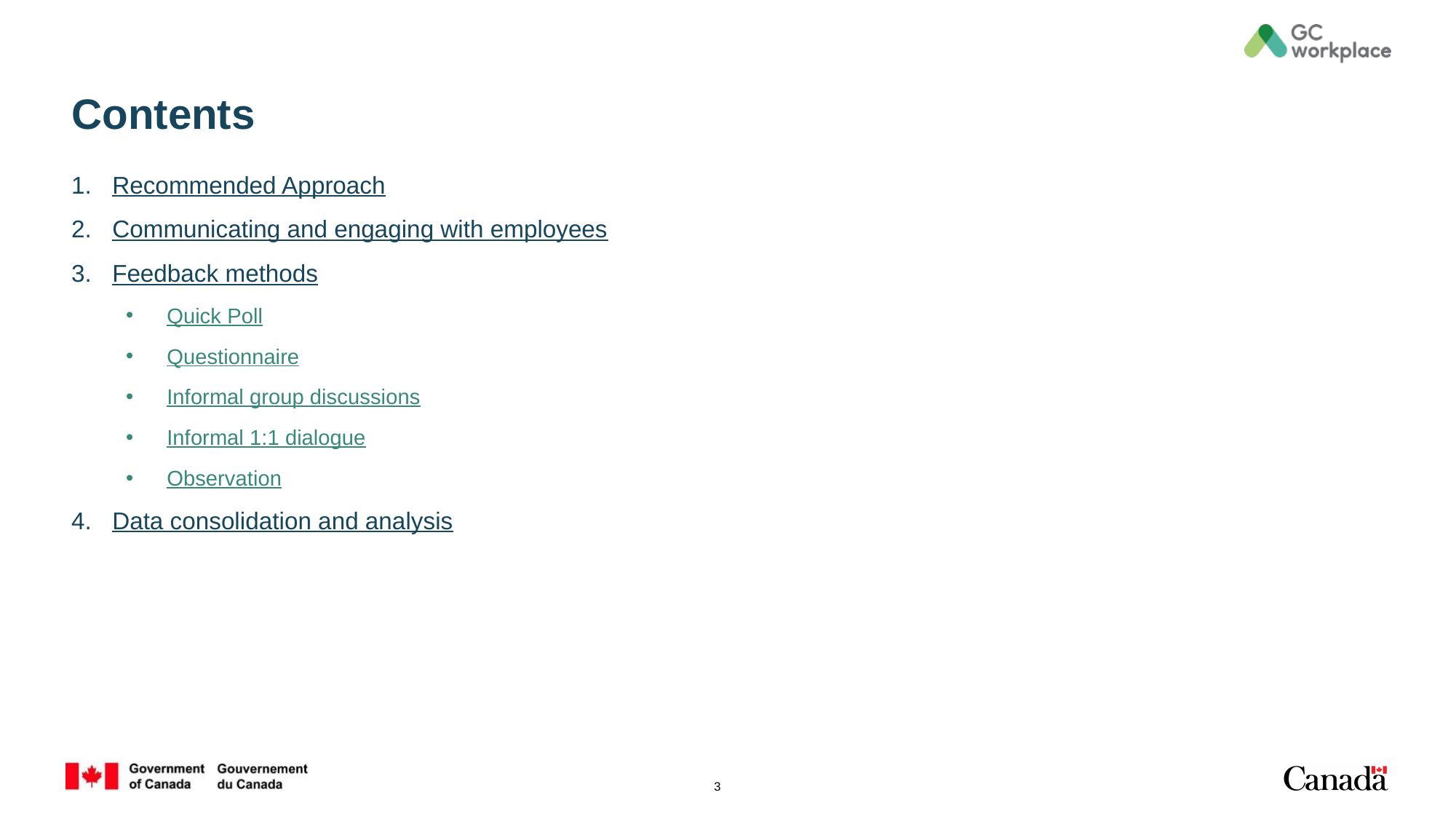

# Contents
Recommended Approach
Communicating and engaging with employees
Feedback methods
Quick Poll
Questionnaire
Informal group discussions
Informal 1:1 dialogue
Observation
Data consolidation and analysis